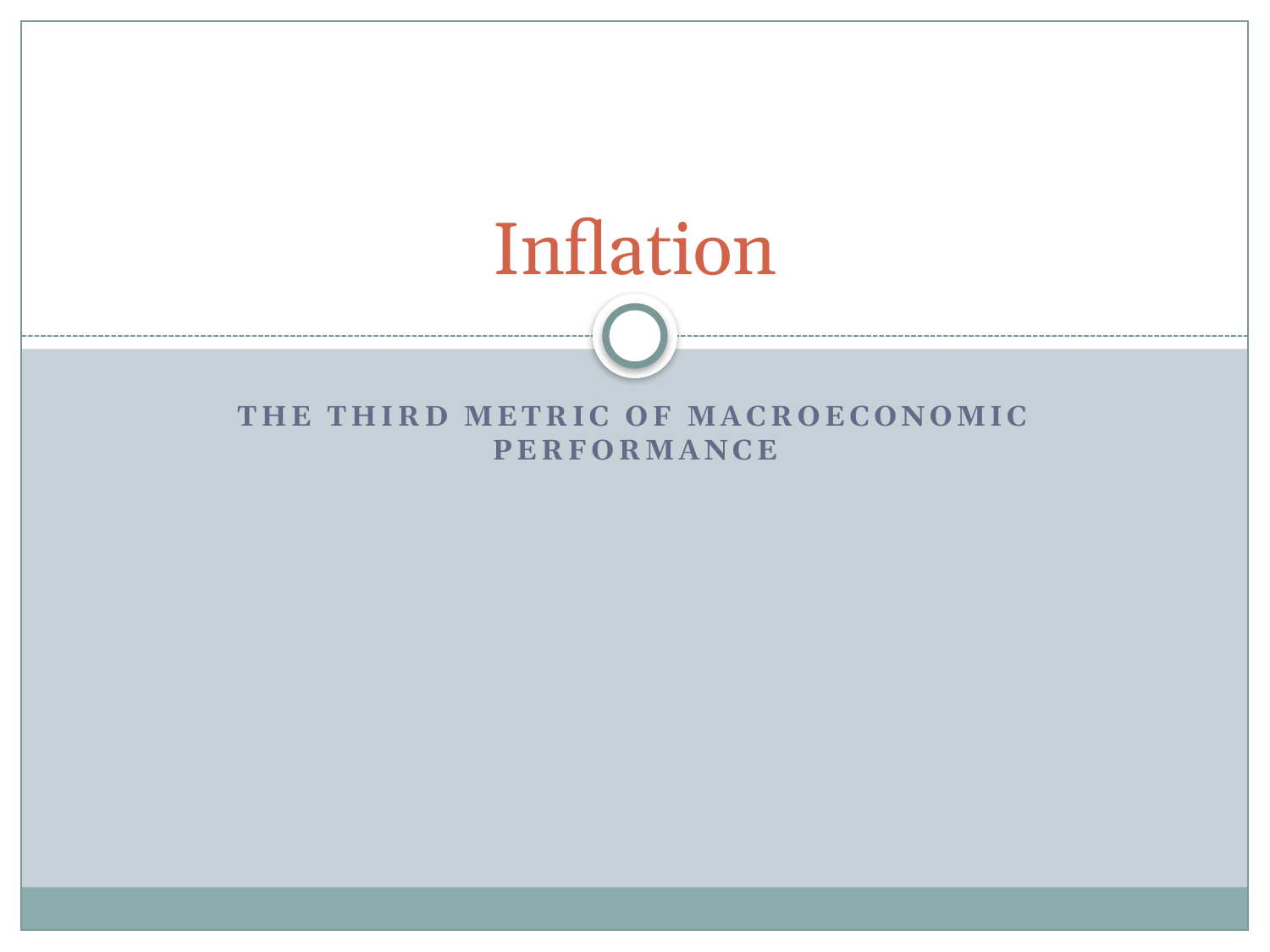

# Inflation
The third metric of macroeconomic performance